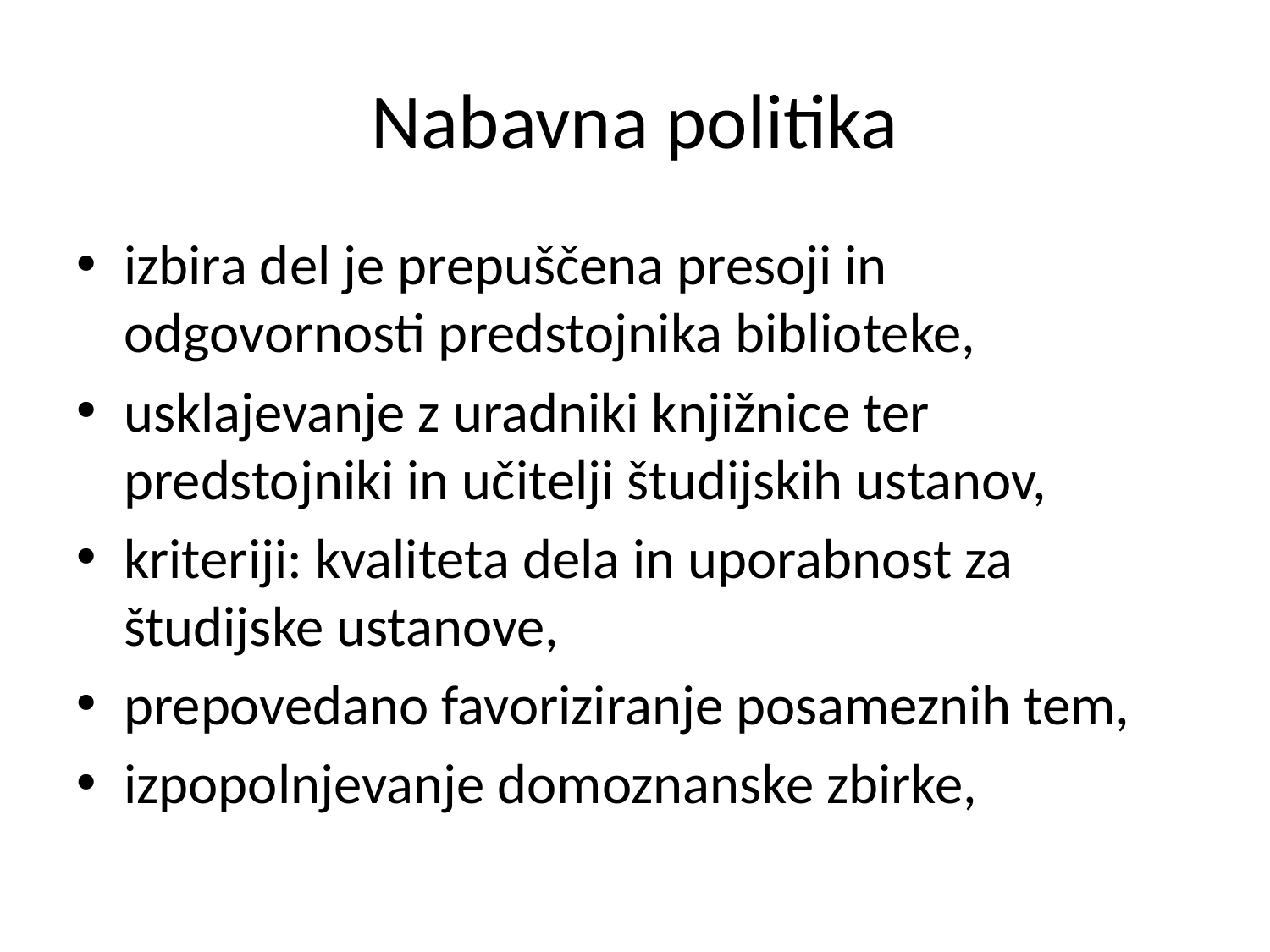

# Nabavna politika
izbira del je prepuščena presoji in odgovornosti predstojnika biblioteke,
usklajevanje z uradniki knjižnice ter predstojniki in učitelji študijskih ustanov,
kriteriji: kvaliteta dela in uporabnost za študijske ustanove,
prepovedano favoriziranje posameznih tem,
izpopolnjevanje domoznanske zbirke,